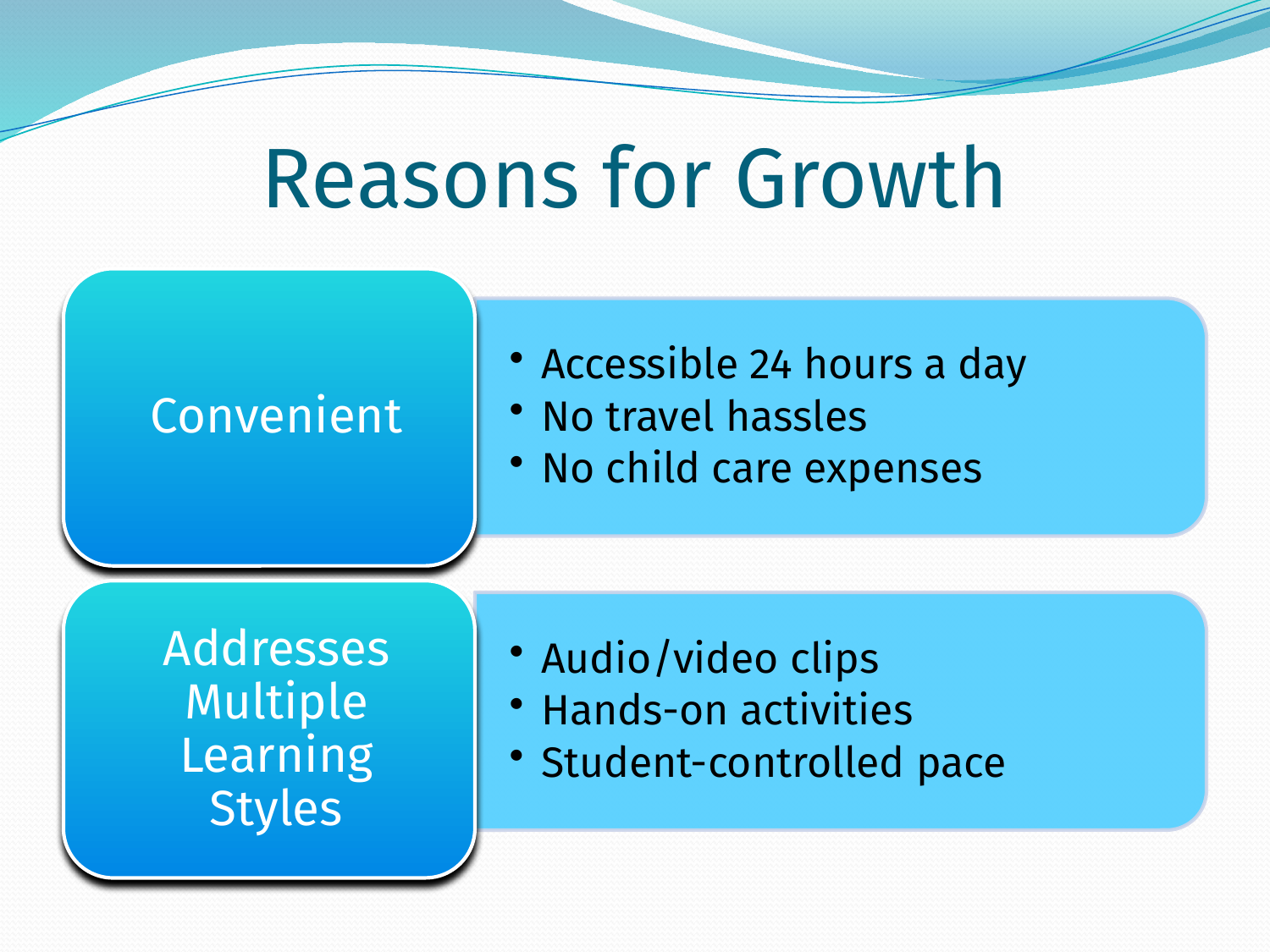

# Reasons for Growth
Accessible 24 hours a day
No travel hassles
No child care expenses
Convenient
Audio/video clips
Hands-on activities
Student-controlled pace
Addresses Multiple Learning Styles